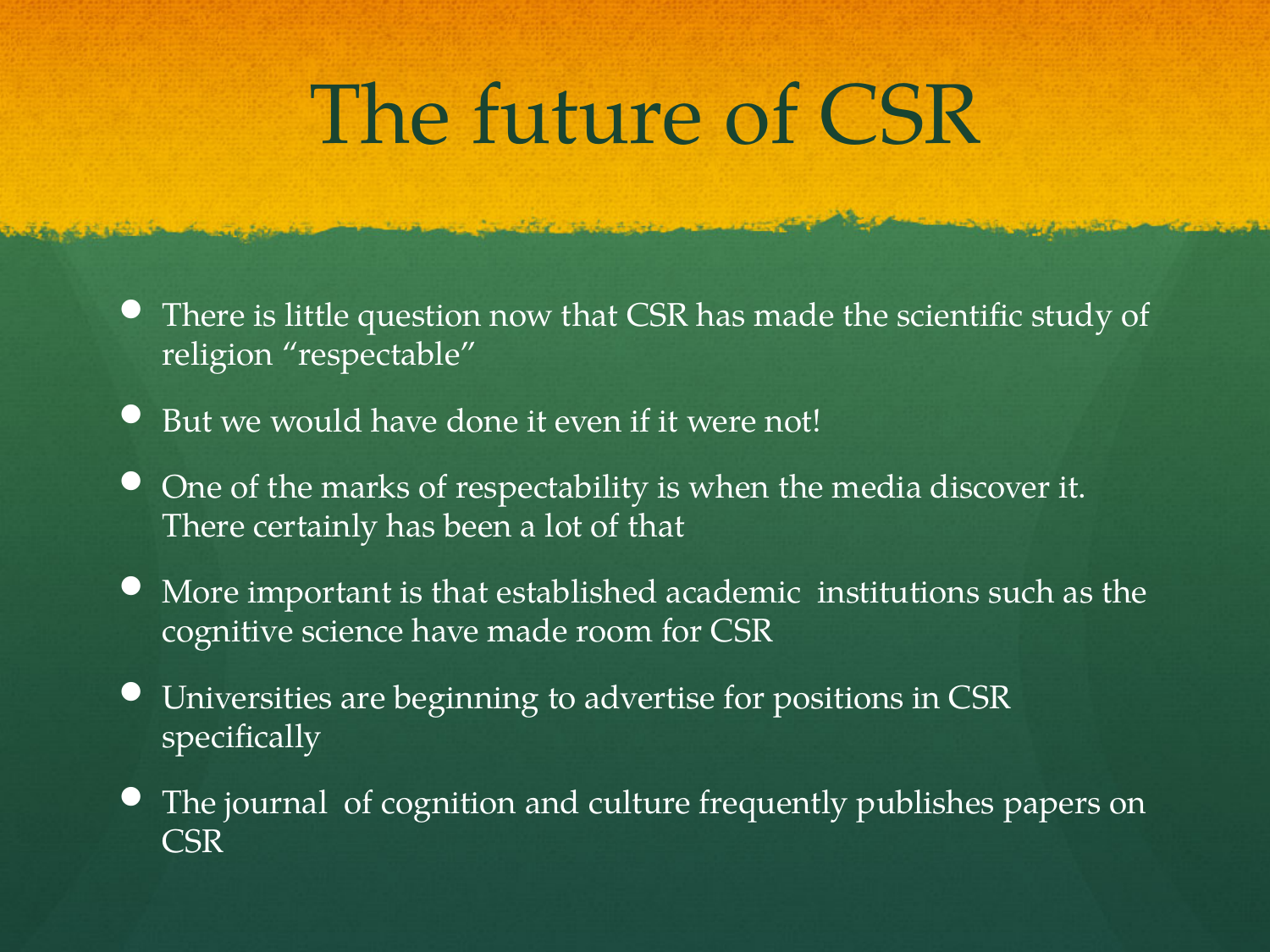

# The future of CSR
There is little question now that CSR has made the scientific study of religion “respectable”
But we would have done it even if it were not!
One of the marks of respectability is when the media discover it.  There certainly has been a lot of that
More important is that established academic  institutions such as the cognitive science have made room for CSR
Universities are beginning to advertise for positions in CSR specifically
The journal  of cognition and culture frequently publishes papers on CSR